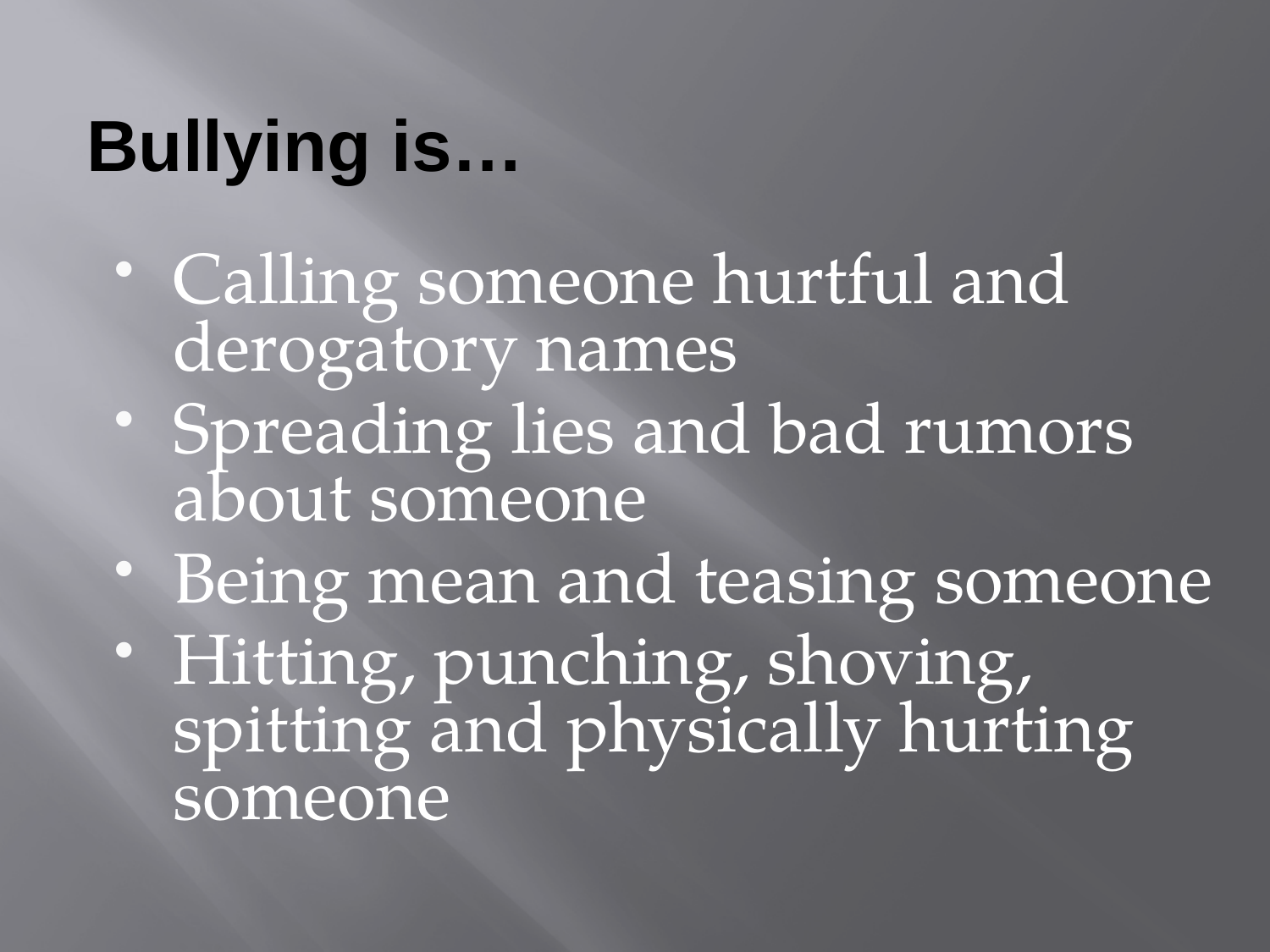

# Bullying is…
Calling someone hurtful and derogatory names
Spreading lies and bad rumors about someone
Being mean and teasing someone
Hitting, punching, shoving, spitting and physically hurting someone